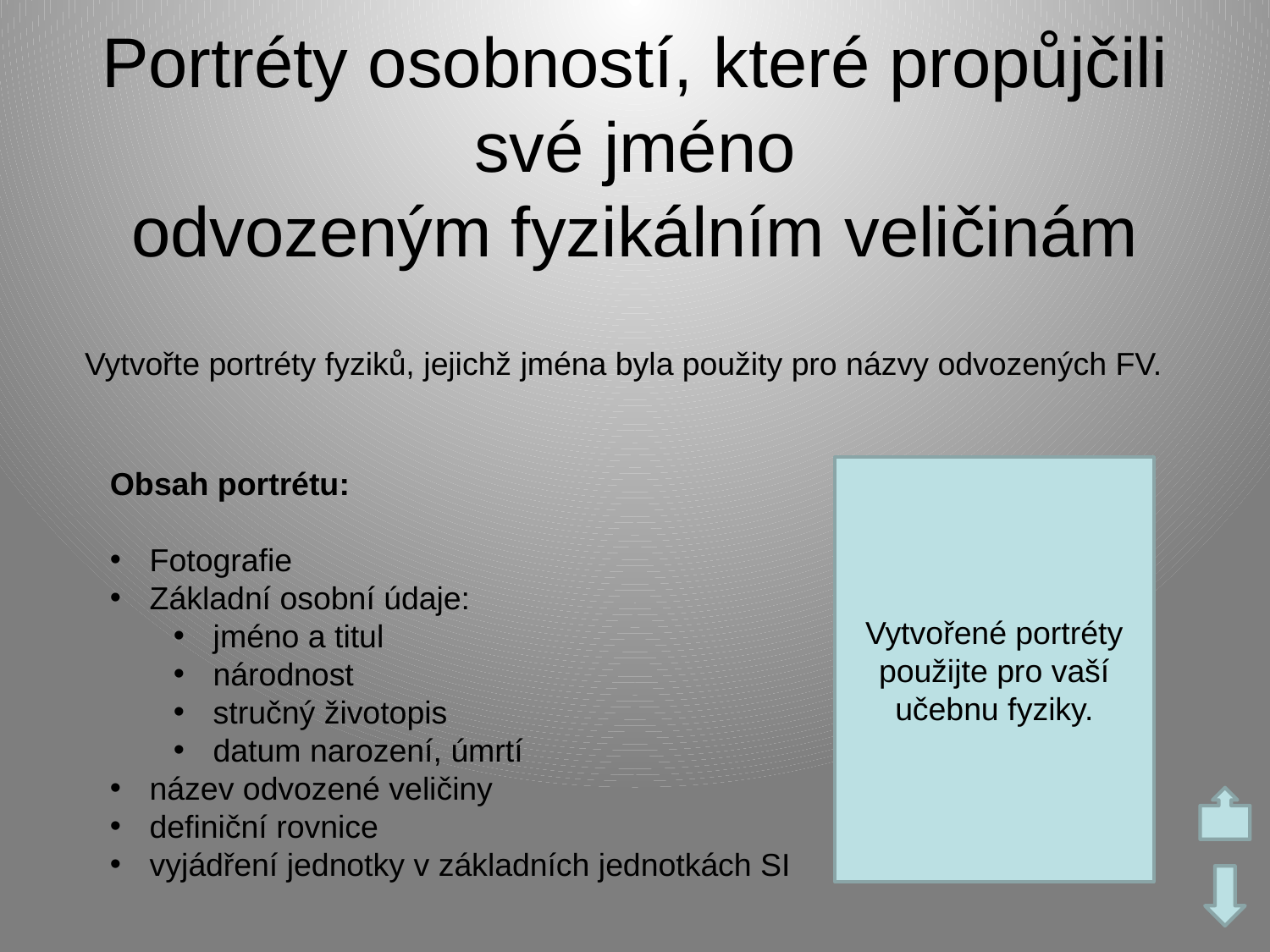

# Portréty osobností, které propůjčili své jméno odvozeným fyzikálním veličinám
Vytvořte portréty fyziků, jejichž jména byla použity pro názvy odvozených FV.
Obsah portrétu:

Fotografie
Základní osobní údaje:
jméno a titul
národnost
stručný životopis
datum narození, úmrtí
název odvozené veličiny
definiční rovnice
vyjádření jednotky v základních jednotkách SI
Vytvořené portréty použijte pro vaší učebnu fyziky.